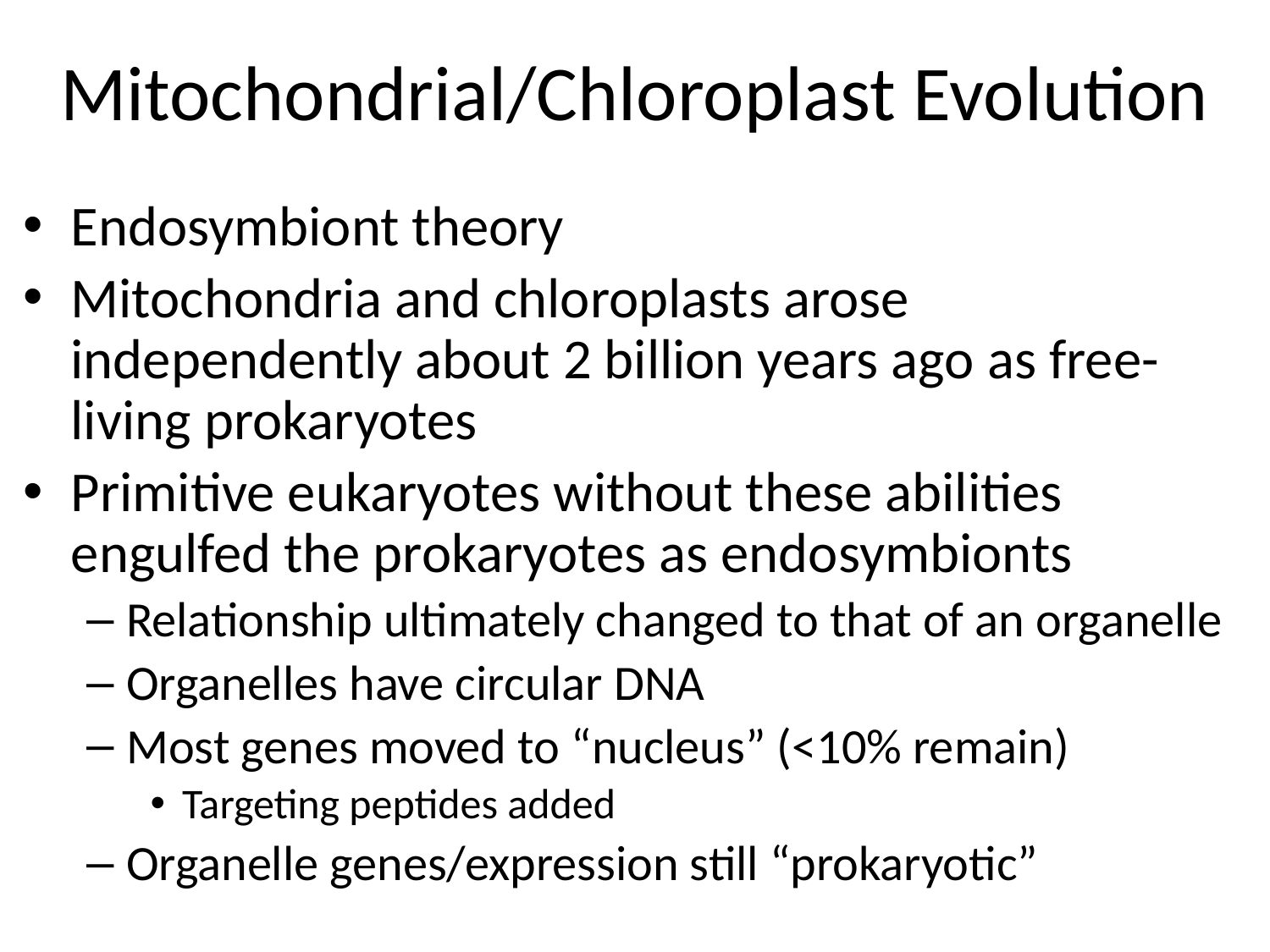

# Mitochondrial/Chloroplast Evolution
Endosymbiont theory
Mitochondria and chloroplasts arose independently about 2 billion years ago as free-living prokaryotes
Primitive eukaryotes without these abilities engulfed the prokaryotes as endosymbionts
Relationship ultimately changed to that of an organelle
Organelles have circular DNA
Most genes moved to “nucleus” (<10% remain)
Targeting peptides added
Organelle genes/expression still “prokaryotic”